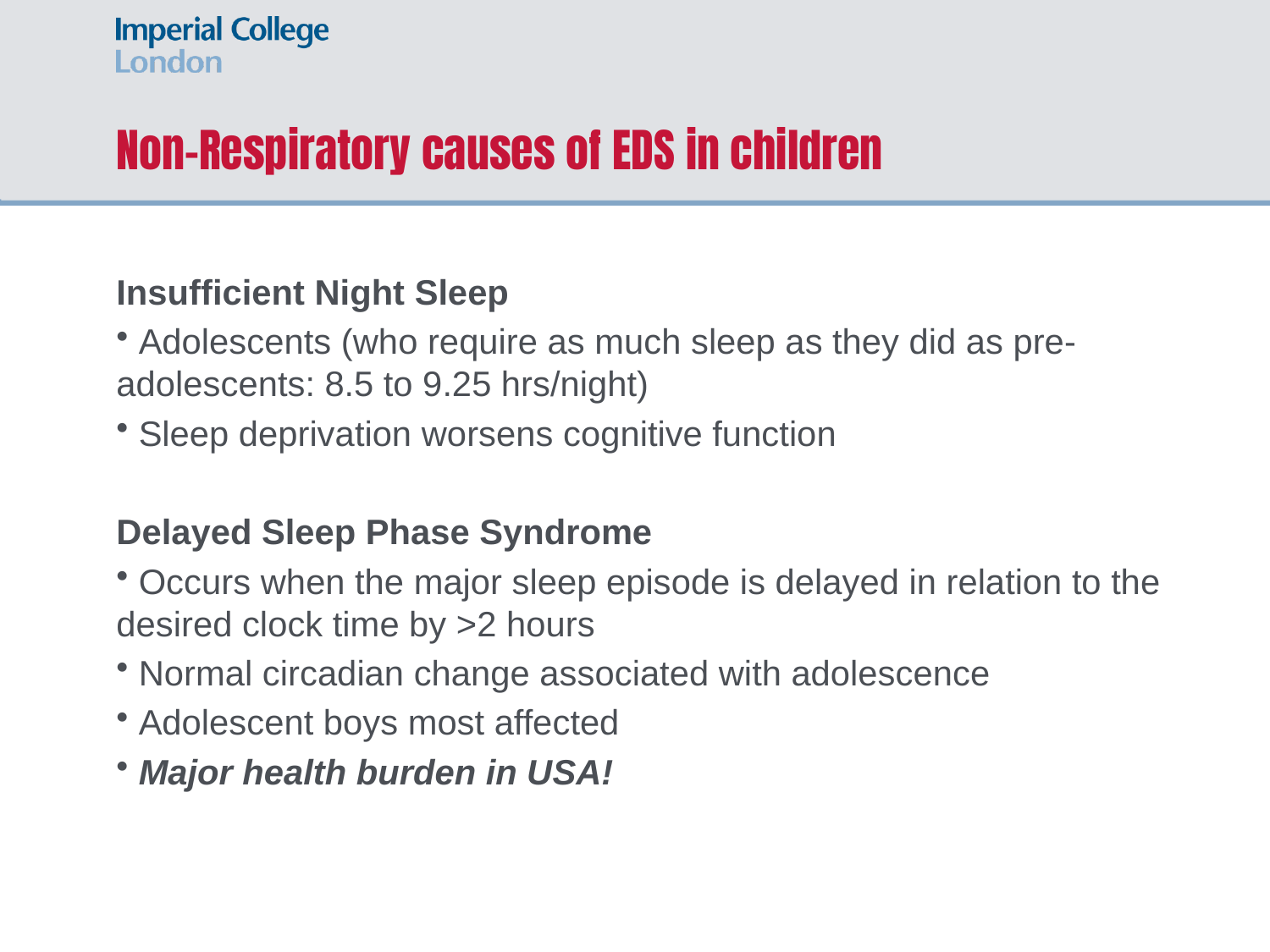

# Non-Respiratory causes of EDS in children
Insufficient Night Sleep
 Adolescents (who require as much sleep as they did as pre-adolescents: 8.5 to 9.25 hrs/night)
 Sleep deprivation worsens cognitive function

Delayed Sleep Phase Syndrome
 Occurs when the major sleep episode is delayed in relation to the desired clock time by >2 hours
 Normal circadian change associated with adolescence
 Adolescent boys most affected
 Major health burden in USA!